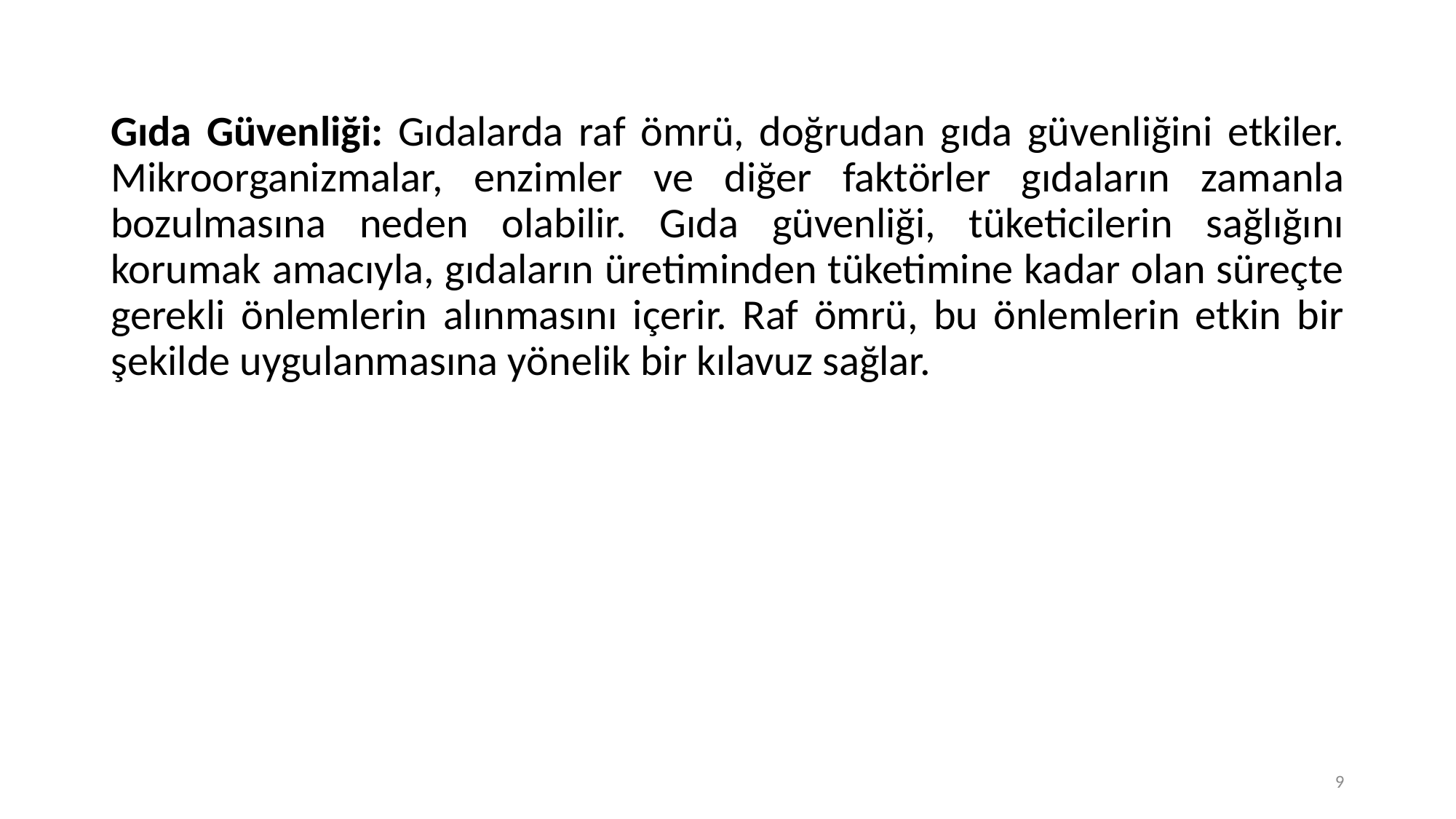

Gıda Güvenliği: Gıdalarda raf ömrü, doğrudan gıda güvenliğini etkiler. Mikroorganizmalar, enzimler ve diğer faktörler gıdaların zamanla bozulmasına neden olabilir. Gıda güvenliği, tüketicilerin sağlığını korumak amacıyla, gıdaların üretiminden tüketimine kadar olan süreçte gerekli önlemlerin alınmasını içerir. Raf ömrü, bu önlemlerin etkin bir şekilde uygulanmasına yönelik bir kılavuz sağlar.

9